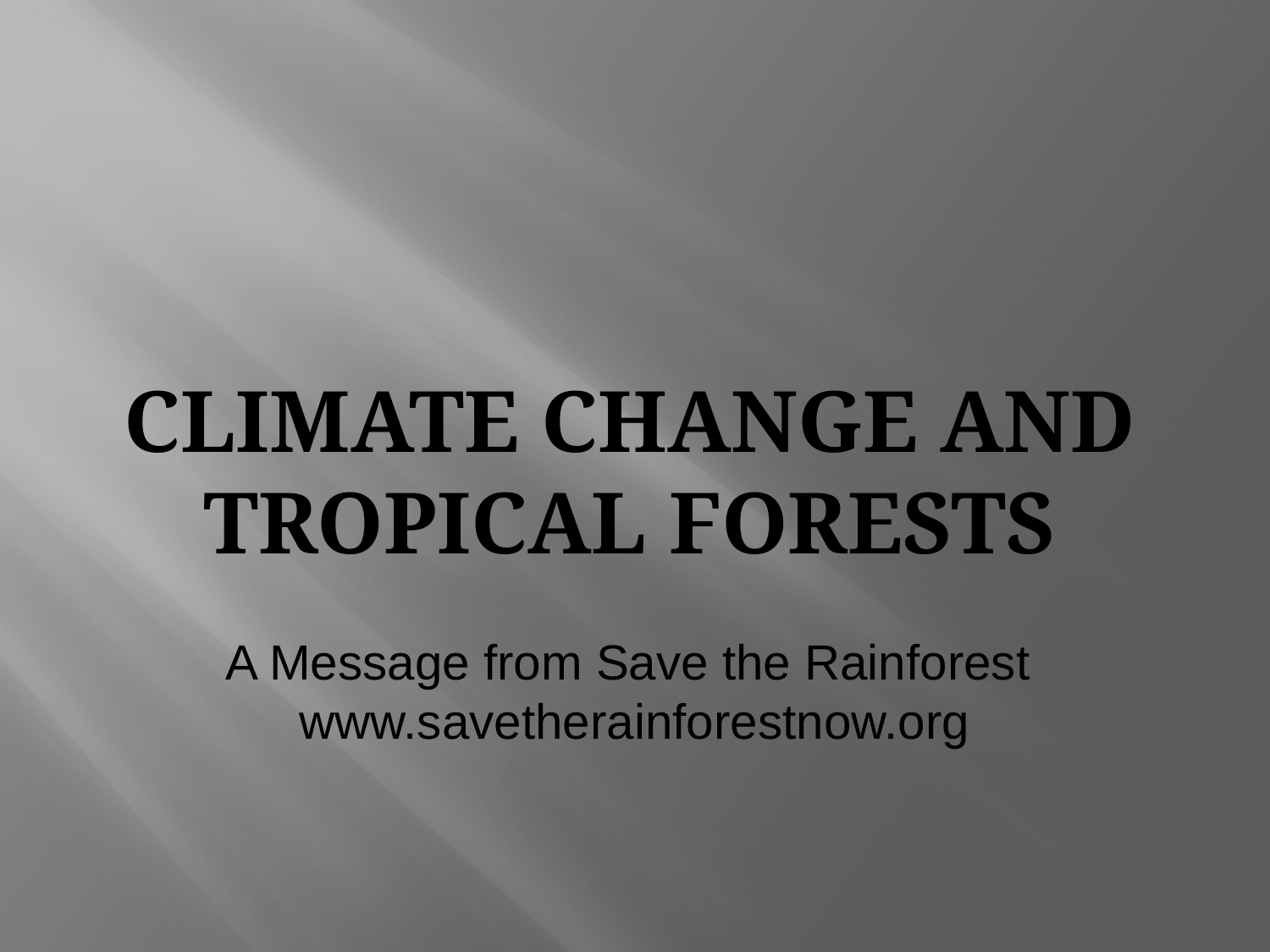

# Climate Change and Tropical Forests
A Message from Save the Rainforest  www.savetherainforestnow.org